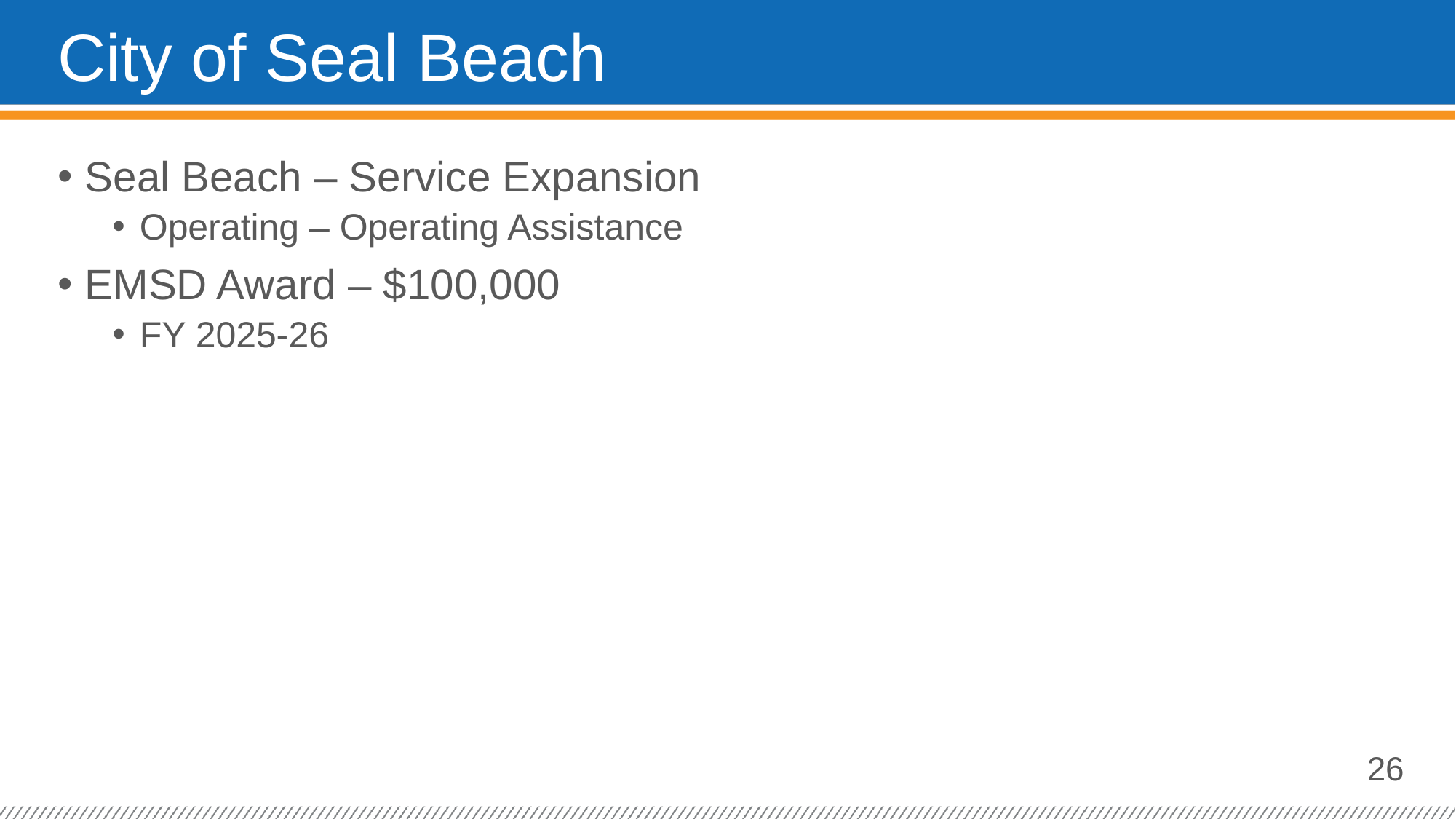

# City of Seal Beach
Seal Beach – Service Expansion
Operating – Operating Assistance
EMSD Award – $100,000
FY 2025-26
26